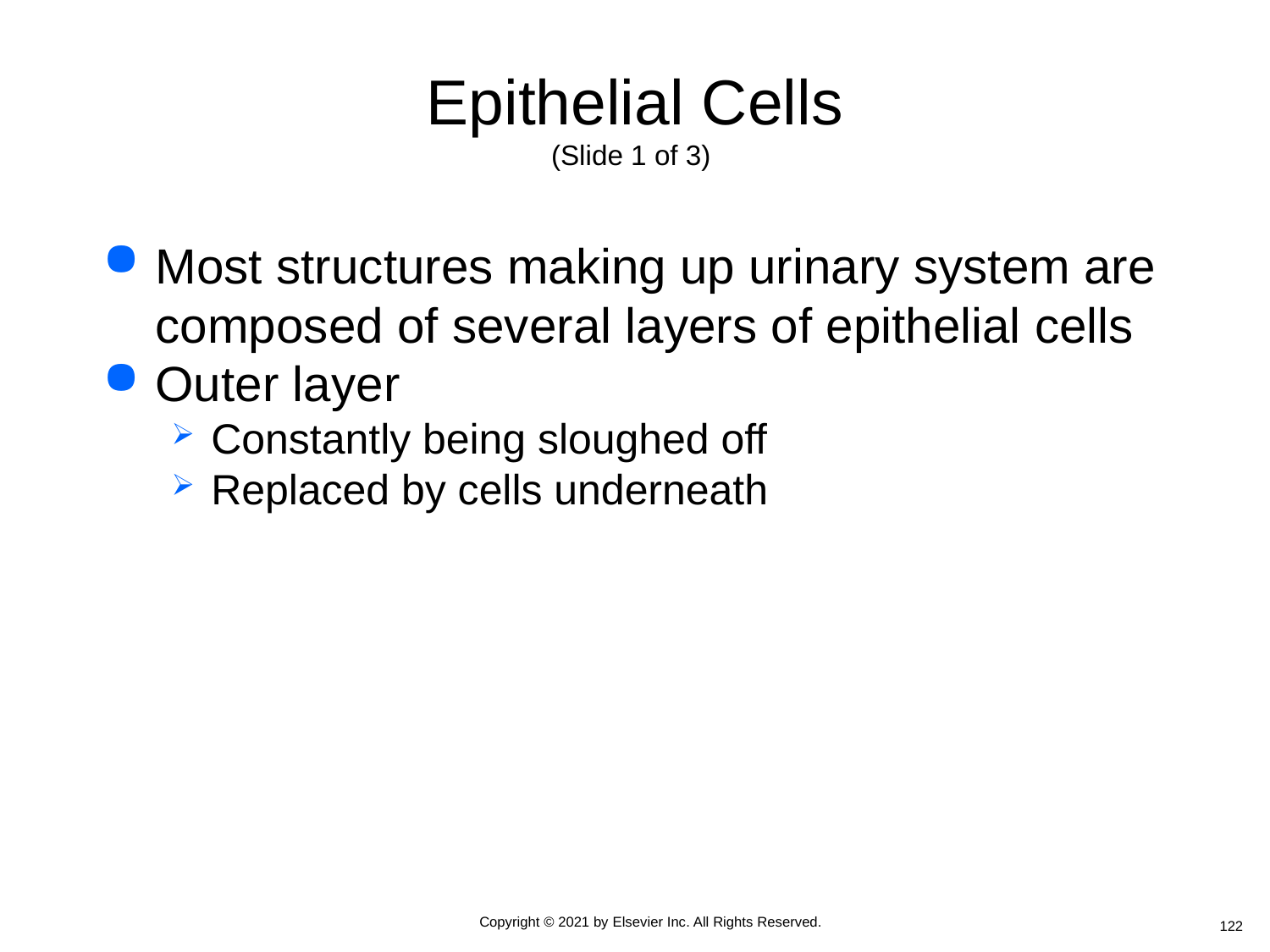

# Epithelial Cells (Slide 1 of 3)
Most structures making up urinary system are composed of several layers of epithelial cells
Outer layer
Constantly being sloughed off
Replaced by cells underneath

122